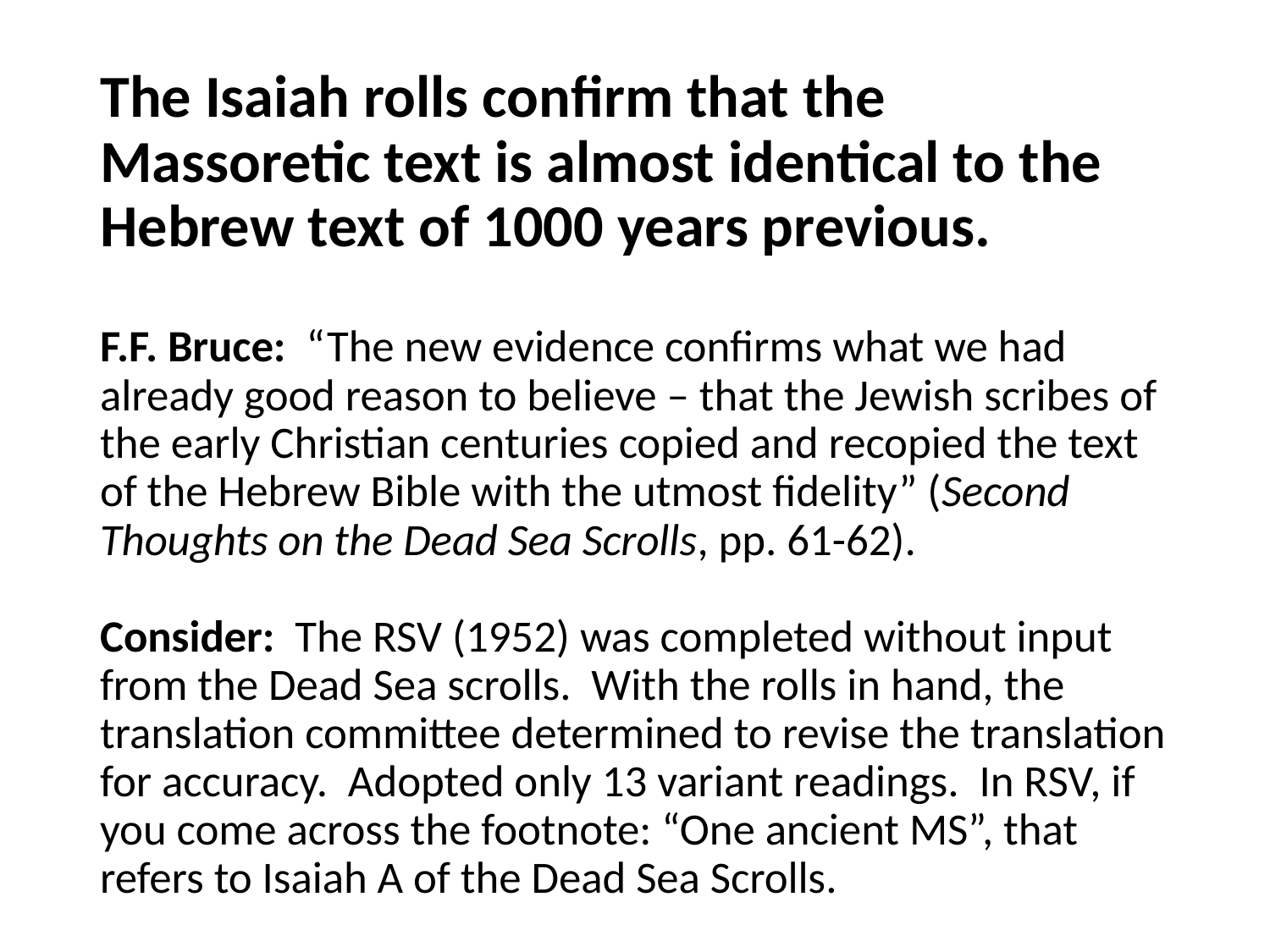

# The Isaiah rolls confirm that the Massoretic text is almost identical to the Hebrew text of 1000 years previous. F.F. Bruce:  “The new evidence confirms what we had already good reason to believe – that the Jewish scribes of the early Christian centuries copied and recopied the text of the Hebrew Bible with the utmost fidelity” (Second Thoughts on the Dead Sea Scrolls, pp. 61-62). Consider:  The RSV (1952) was completed without input from the Dead Sea scrolls.  With the rolls in hand, the translation committee determined to revise the translation for accuracy.  Adopted only 13 variant readings.  In RSV, if you come across the footnote: “One ancient MS”, that refers to Isaiah A of the Dead Sea Scrolls.